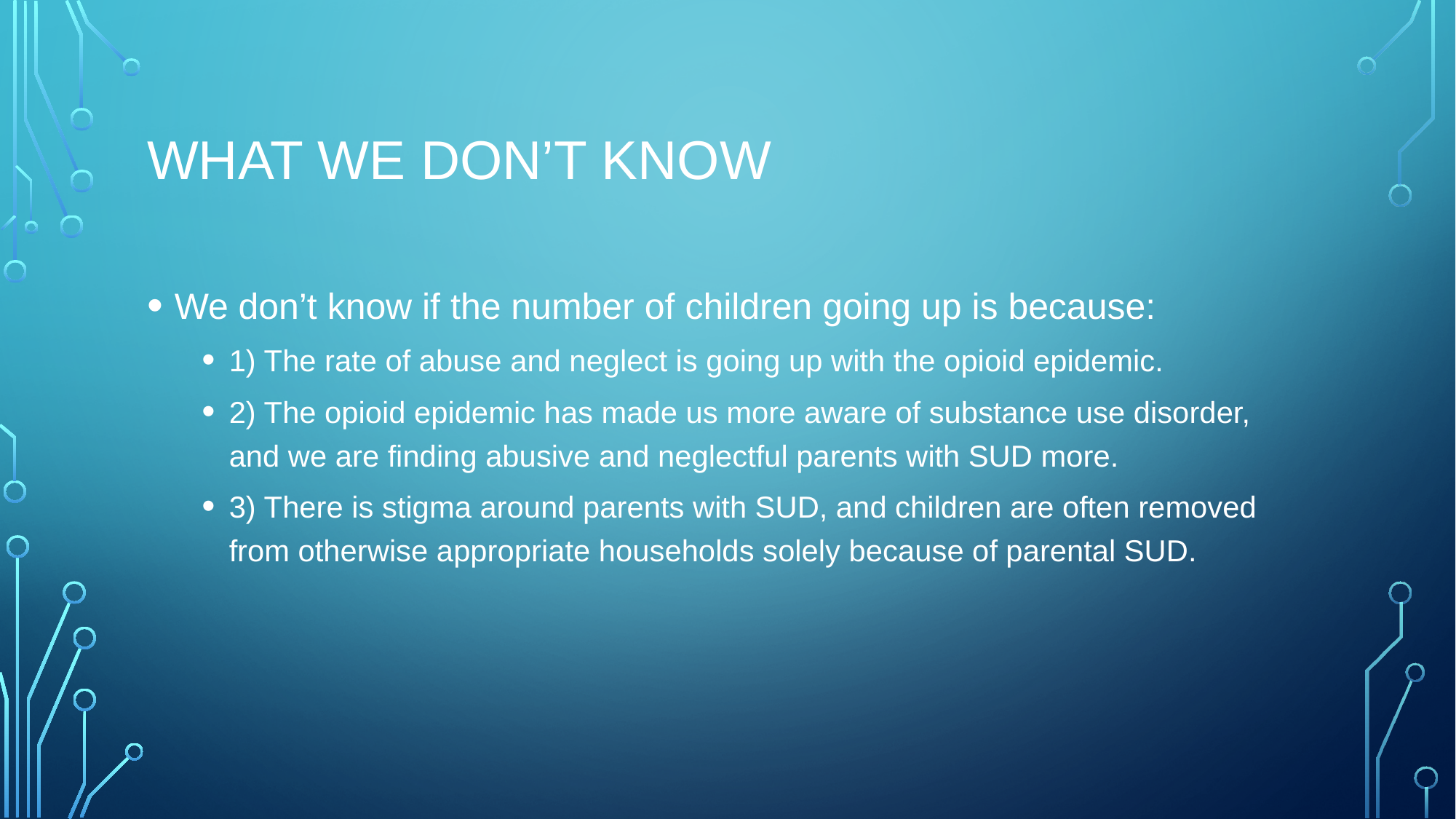

# What we don’t know
We don’t know if the number of children going up is because:
1) The rate of abuse and neglect is going up with the opioid epidemic.
2) The opioid epidemic has made us more aware of substance use disorder, and we are finding abusive and neglectful parents with SUD more.
3) There is stigma around parents with SUD, and children are often removed from otherwise appropriate households solely because of parental SUD.